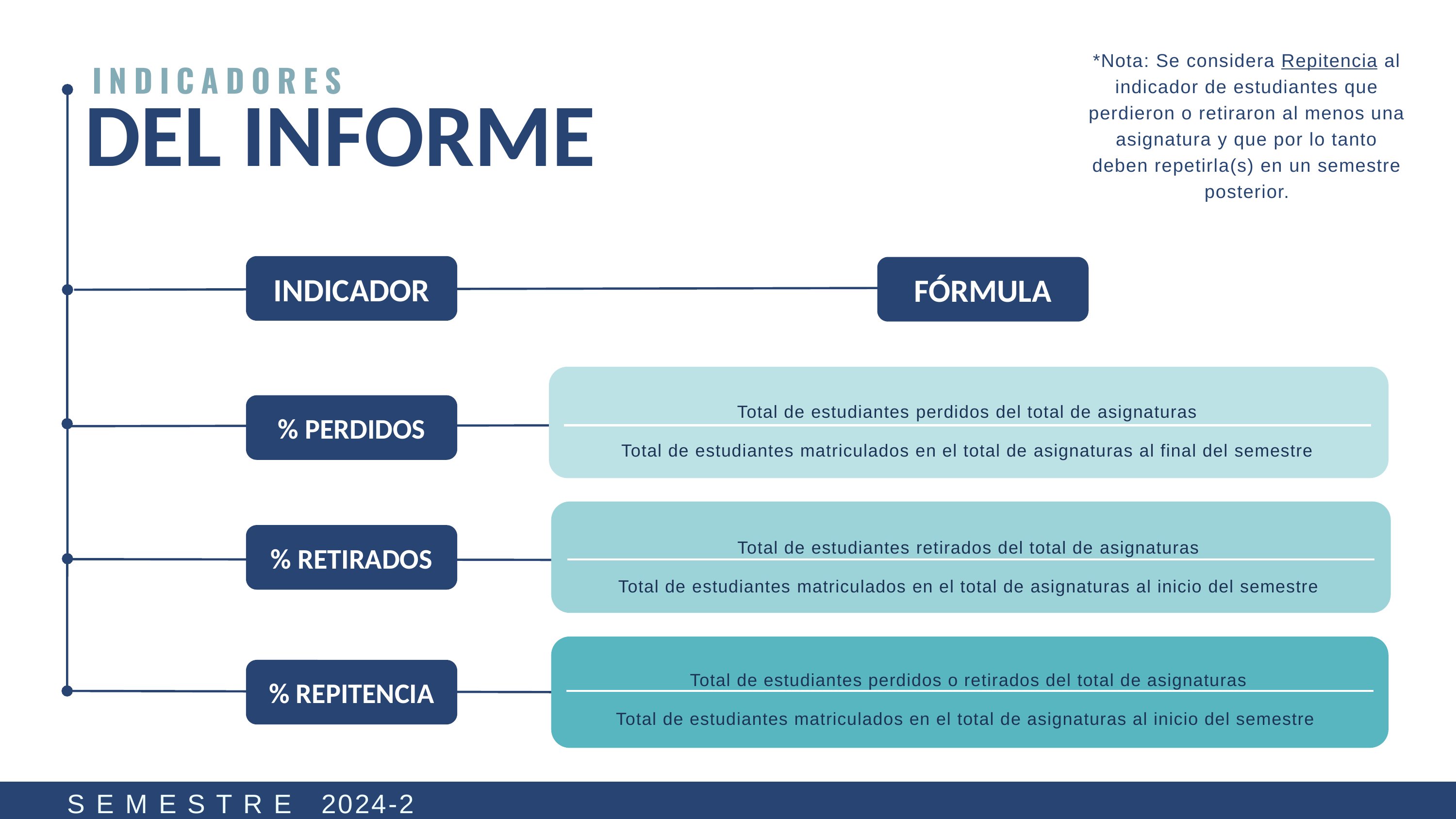

*Nota: Se considera Repitencia al indicador de estudiantes que perdieron o retiraron al menos una asignatura y que por lo tanto deben repetirla(s) en un semestre posterior.
INDICADORES
DEL INFORME

INDICADOR
FÓRMULA

Total de estudiantes perdidos del total de asignaturas
Total de estudiantes matriculados en el total de asignaturas al final del semestre
% PERDIDOS

Total de estudiantes retirados del total de asignaturas
Total de estudiantes matriculados en el total de asignaturas al inicio del semestre
% RETIRADOS

Total de estudiantes perdidos o retirados del total de asignaturas
Total de estudiantes matriculados en el total de asignaturas al inicio del semestre
% REPITENCIA

S E M E S T R E   2024-2